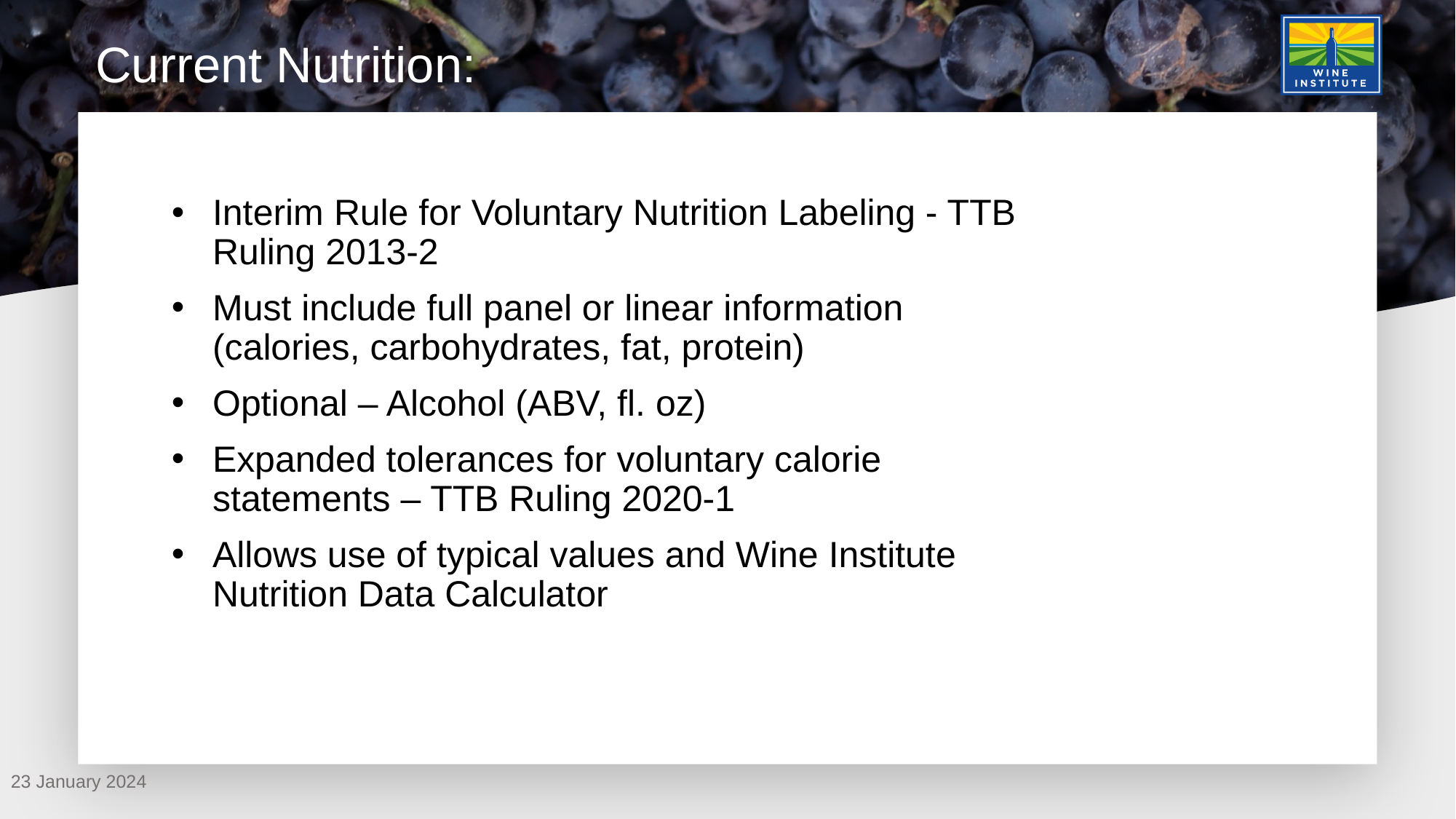

# Current Nutrition:
Interim Rule for Voluntary Nutrition Labeling - TTB Ruling 2013-2
Must include full panel or linear information (calories, carbohydrates, fat, protein)
Optional – Alcohol (ABV, fl. oz)
Expanded tolerances for voluntary calorie statements – TTB Ruling 2020-1
Allows use of typical values and Wine Institute Nutrition Data Calculator
23 January 2024